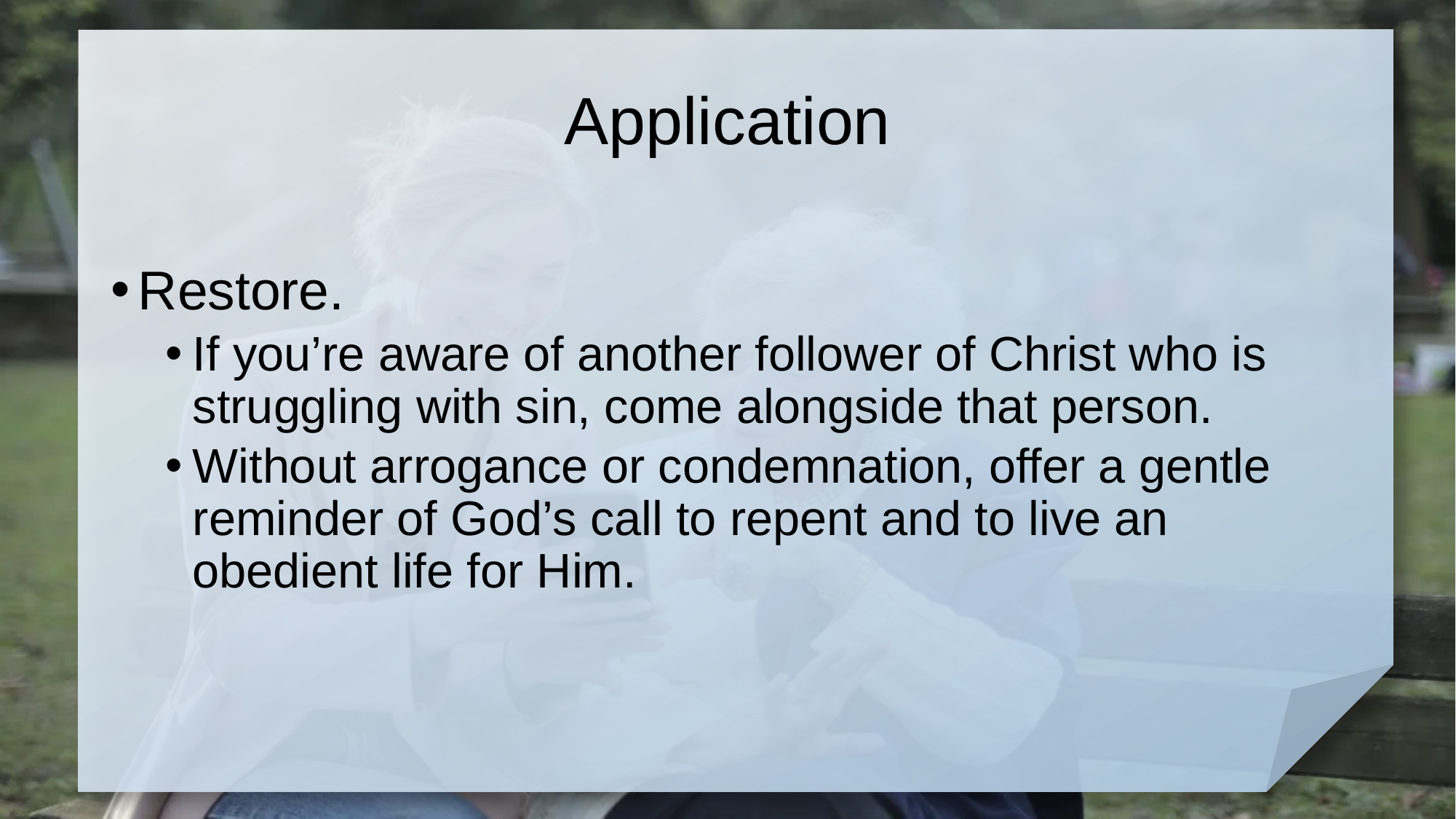

# Application
Restore.
If you’re aware of another follower of Christ who is struggling with sin, come alongside that person.
Without arrogance or condemnation, offer a gentle reminder of God’s call to repent and to live an obedient life for Him.